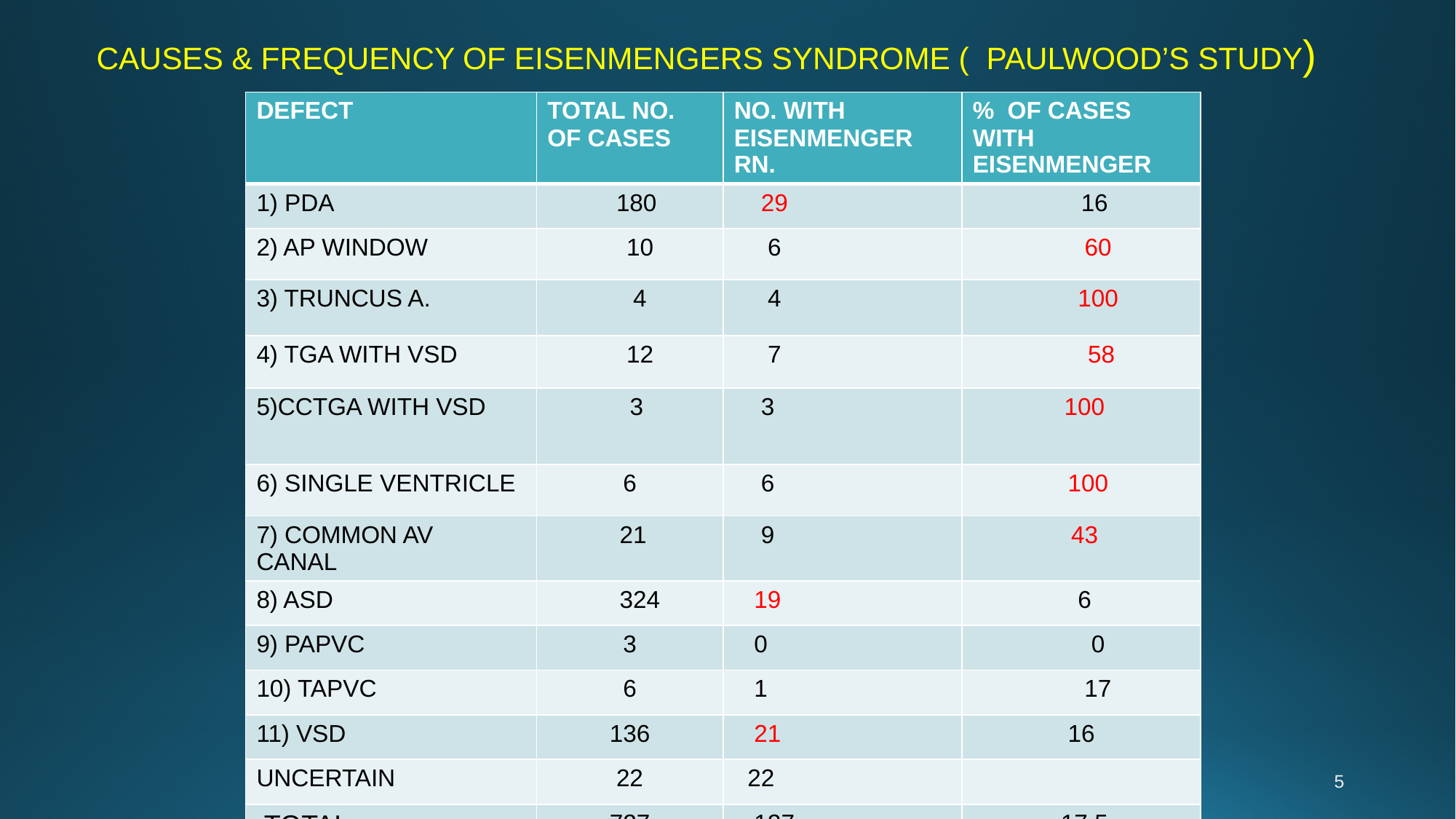

# CAUSES & FREQUENCY OF EISENMENGERS SYNDROME (  PAULWOOD’S STUDY)
| DEFECT | TOTAL NO. OF CASES | NO. WITH EISENMENGER RN. | % OF CASES WITH EISENMENGER |
| --- | --- | --- | --- |
| 1) PDA | 180 | 29 | 16 |
| 2) AP WINDOW | 10 | 6 | 60 |
| 3) TRUNCUS A. | 4 | 4 | 100 |
| 4) TGA WITH VSD | 12 | 7 | 58 |
| 5)CCTGA WITH VSD | 3 | 3 | 100 |
| 6) SINGLE VENTRICLE | 6 | 6 | 100 |
| 7) COMMON AV CANAL | 21 | 9 | 43 |
| 8) ASD | 324 | 19 | 6 |
| 9) PAPVC | 3 | 0 | 0 |
| 10) TAPVC | 6 | 1 | 17 |
| 11) VSD | 136 | 21 | 16 |
| UNCERTAIN | 22 | 22 |  |
| TOTAL | 727 | 127 | 17.5 |

5